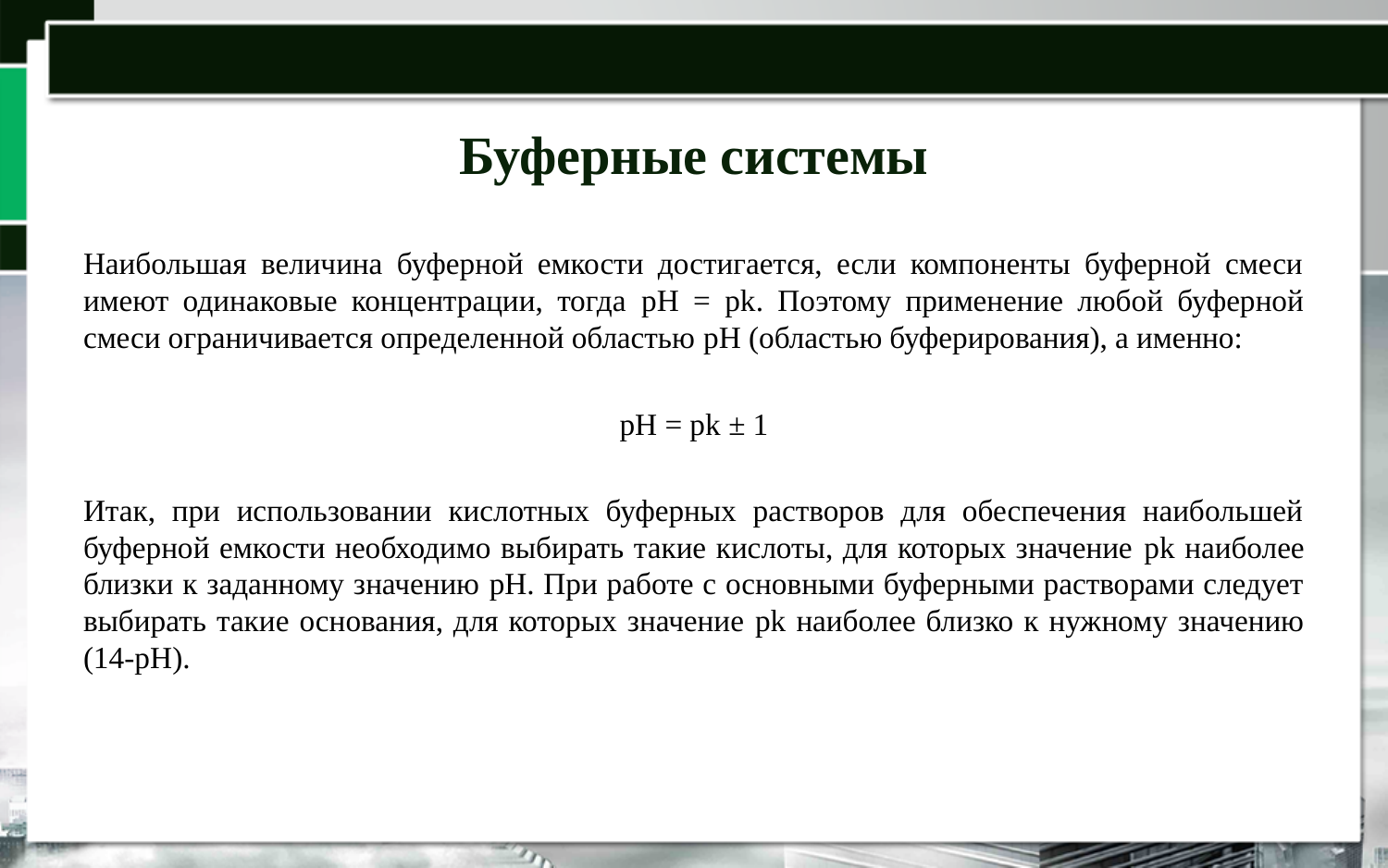

# Буферные системы
Наибольшая величина буферной емкости достигается, если компоненты буферной смеси имеют одинаковые концентрации, тогда pH = pk. Поэтому применение любой буферной смеси ограничивается определенной областью pH (областью буферирования), а именно:

pH = pk ± 1

Итак, при использовании кислотных буферных растворов для обеспечения наибольшей буферной емкости необходимо выбирать такие кислоты, для которых значение pk наиболее близки к заданному значению pH. При работе с основными буферными растворами следует выбирать такие основания, для которых значение pk наиболее близко к нужному значению (14-pH).